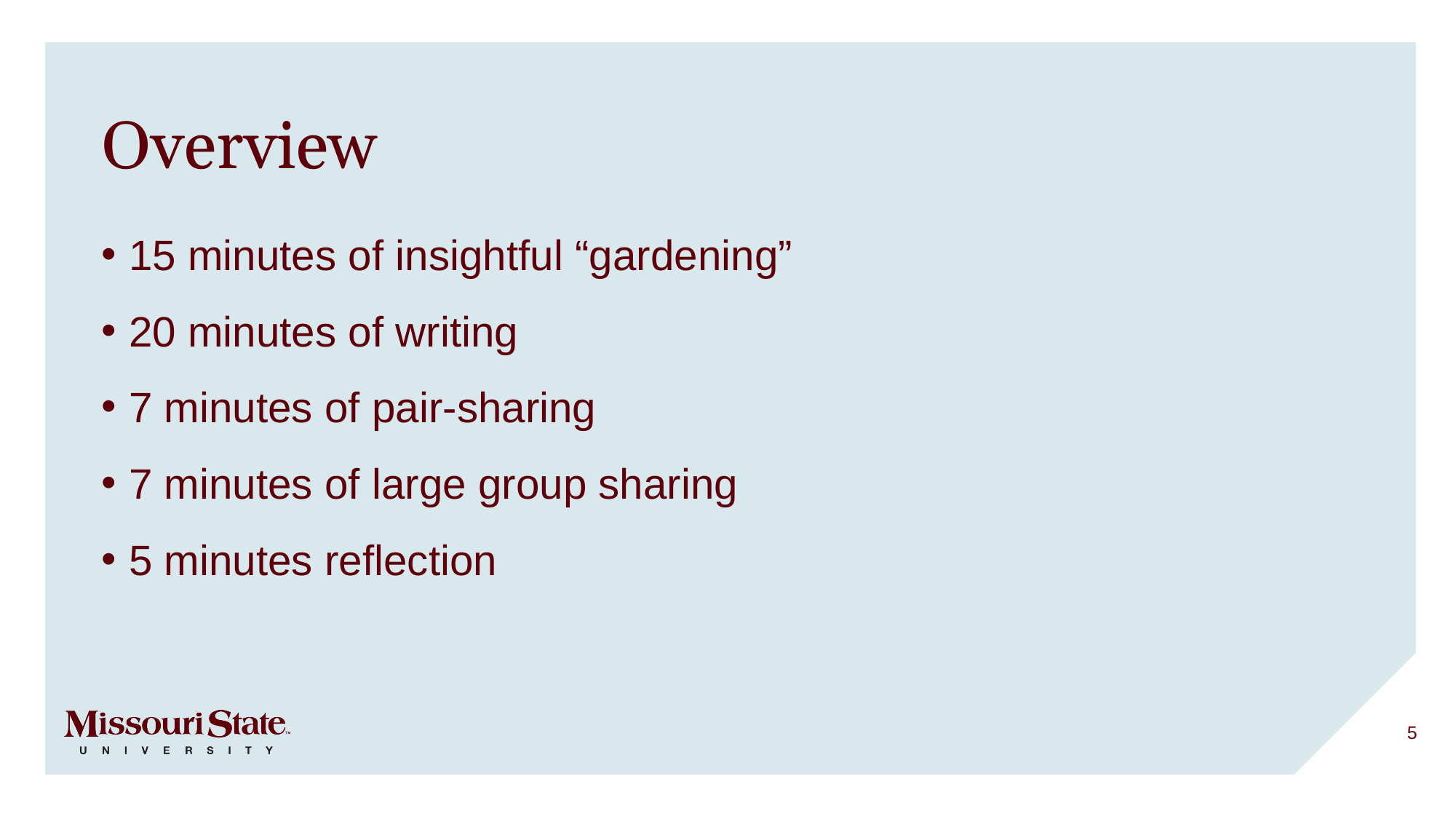

# Overview
15 minutes of insightful “gardening”
20 minutes of writing
7 minutes of pair-sharing
7 minutes of large group sharing
5 minutes reflection
5